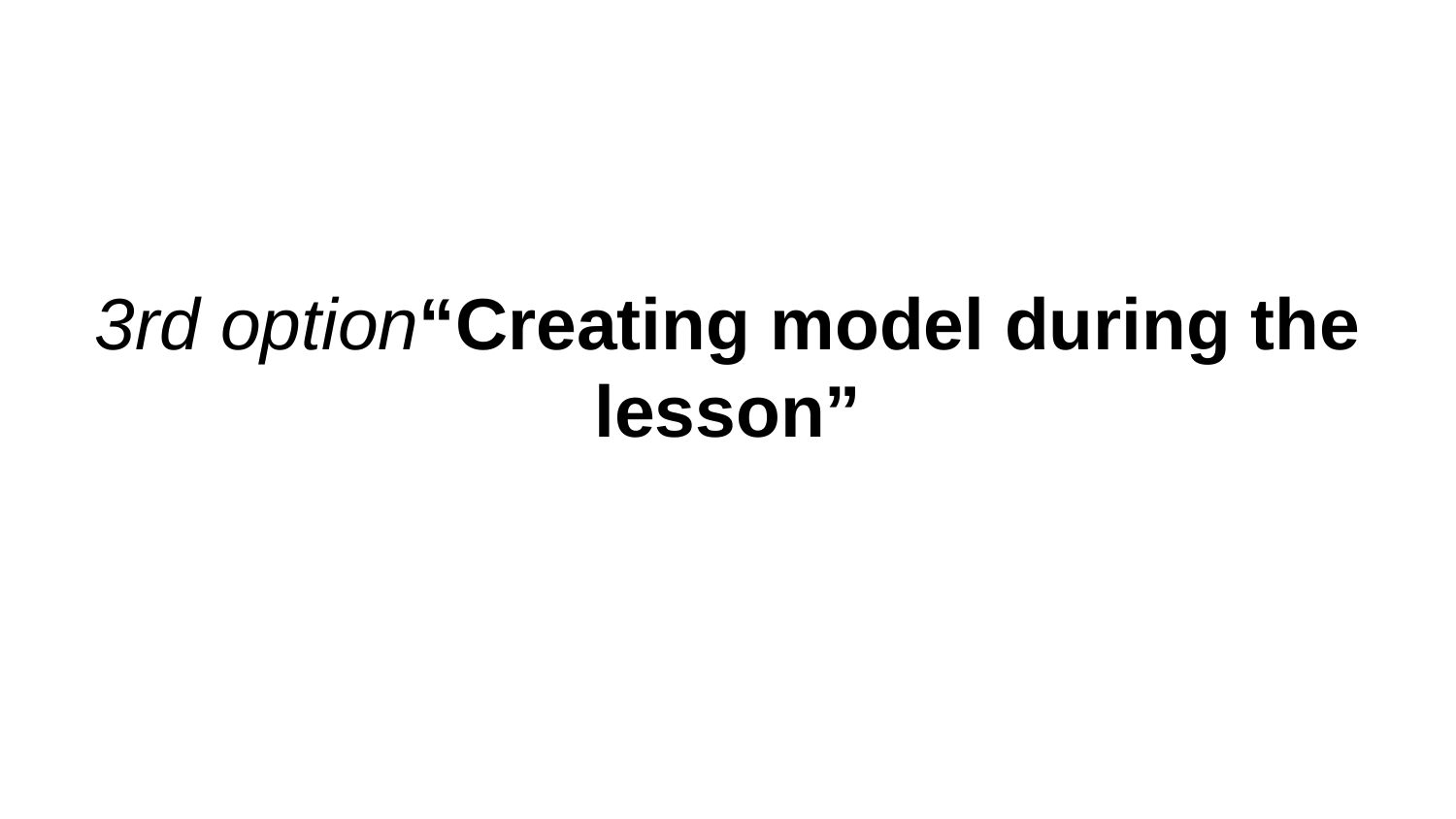

# 3rd option“Creating model during the lesson”